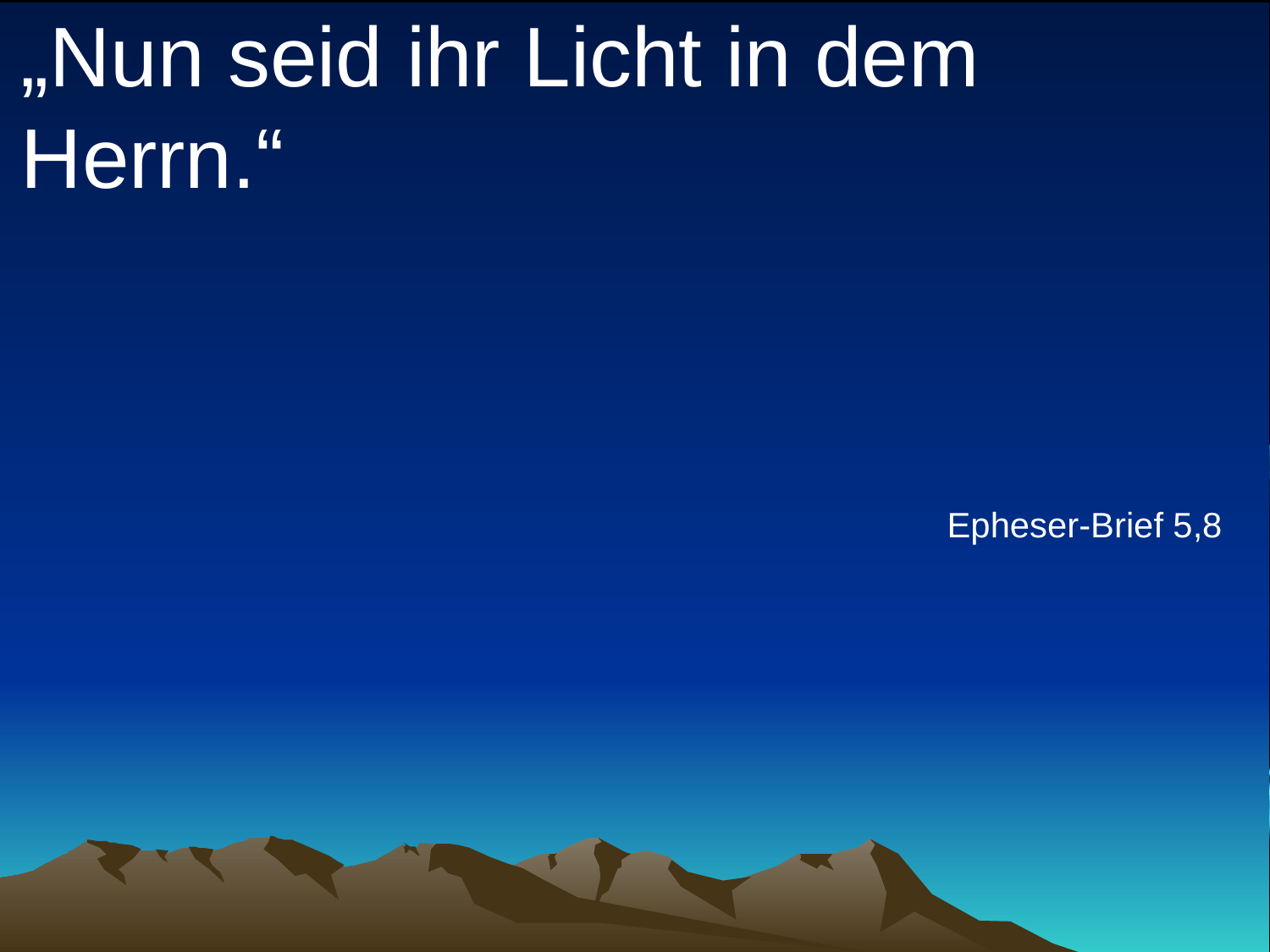

# „Nun seid ihr Licht in dem Herrn.“
Epheser-Brief 5,8